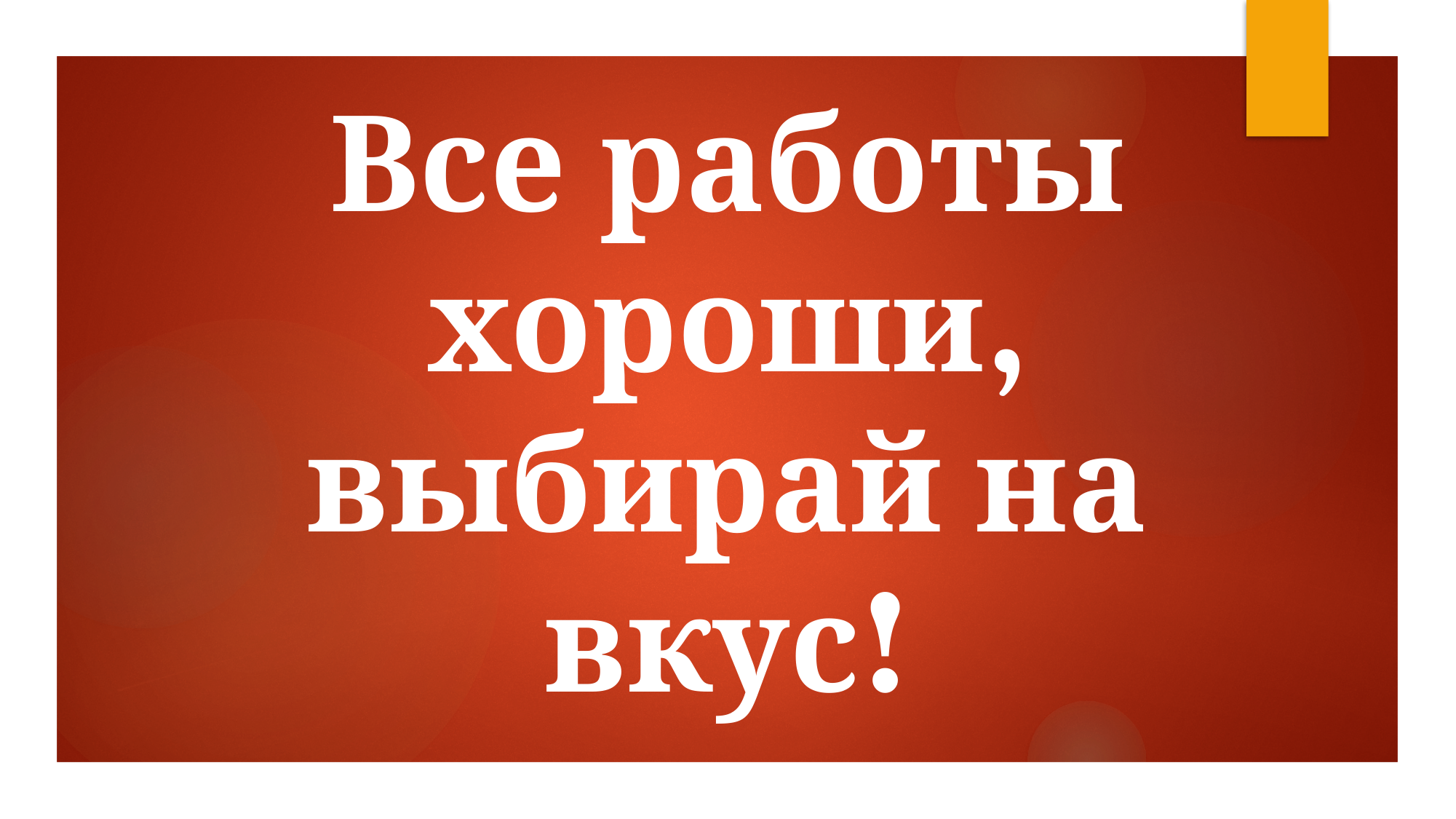

# Все работы хороши, выбирай на вкус!